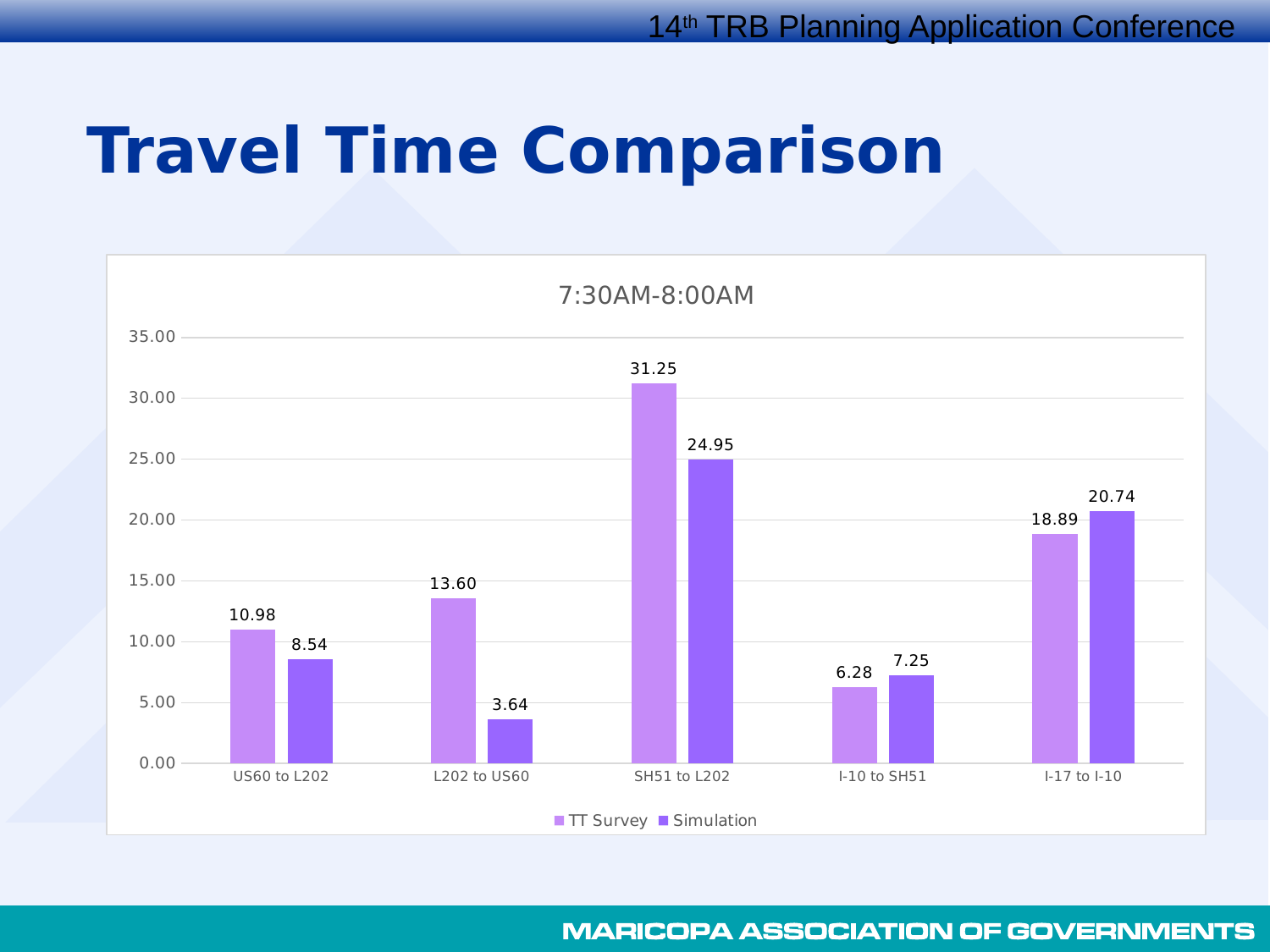

# Travel Time Comparison

### Chart: 7:30AM-8:00AM

| Category | TT Survey | Simulation |
|---|---|---|
| US60 to L202 | 10.983333333333334 | 8.540999999999999 |
| L202 to US60 | 13.6 | 3.644333333333335 |
| SH51 to L202 | 31.247222222216667 | 24.944999999999986 |
| I-10 to SH51 | 6.277777777778334 | 7.249333333333342 |
| I-17 to I-10 | 18.88611111111167 | 20.737666666666687 |